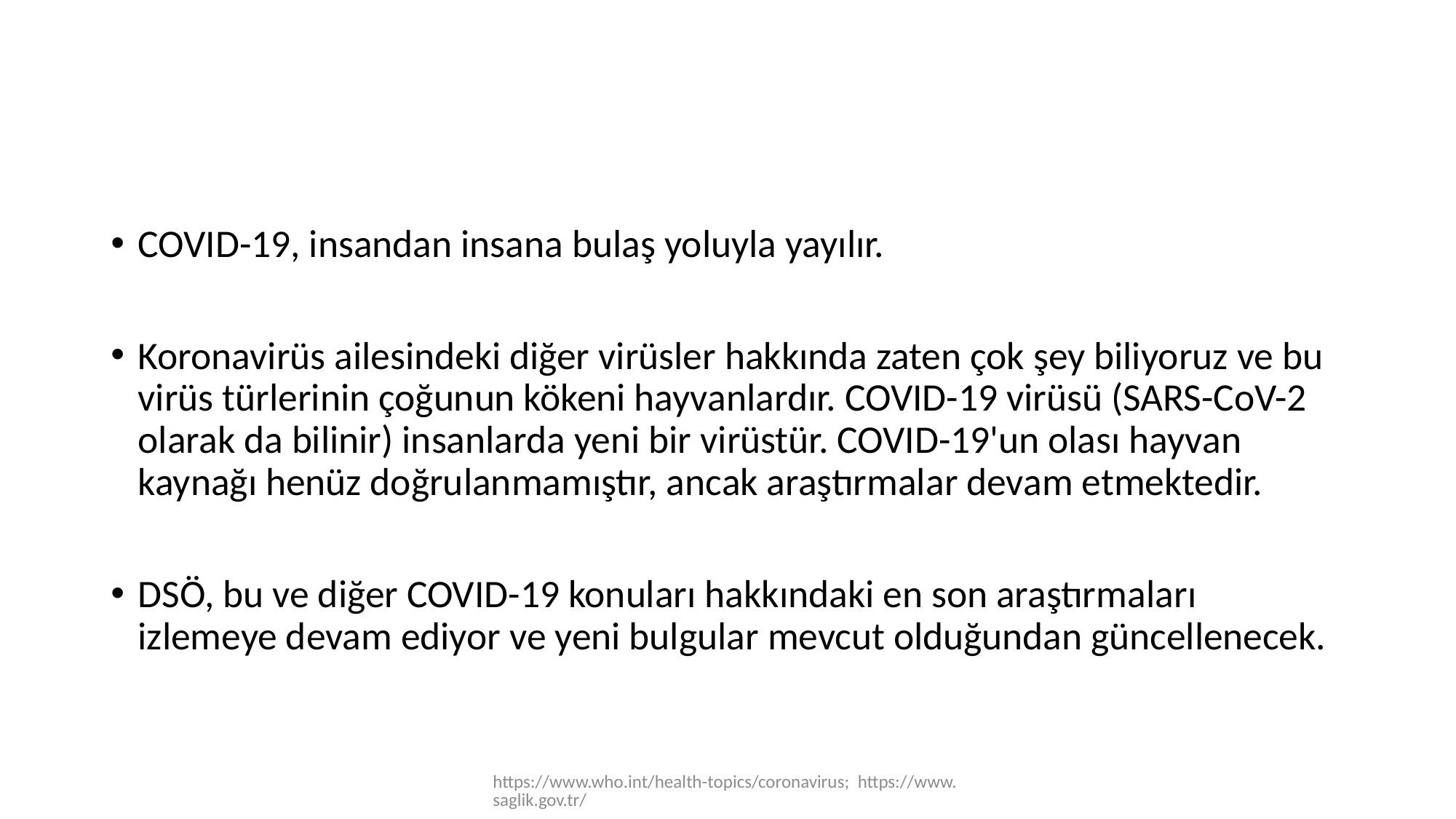

#
COVID-19, insandan insana bulaş yoluyla yayılır.

Koronavirüs ailesindeki diğer virüsler hakkında zaten çok şey biliyoruz ve bu virüs türlerinin çoğunun kökeni hayvanlardır. COVID-19 virüsü (SARS-CoV-2 olarak da bilinir) insanlarda yeni bir virüstür. COVID-19'un olası hayvan kaynağı henüz doğrulanmamıştır, ancak araştırmalar devam etmektedir.

DSÖ, bu ve diğer COVID-19 konuları hakkındaki en son araştırmaları izlemeye devam ediyor ve yeni bulgular mevcut olduğundan güncellenecek.
https://www.who.int/health-topics/coronavirus;  https://www.saglik.gov.tr/